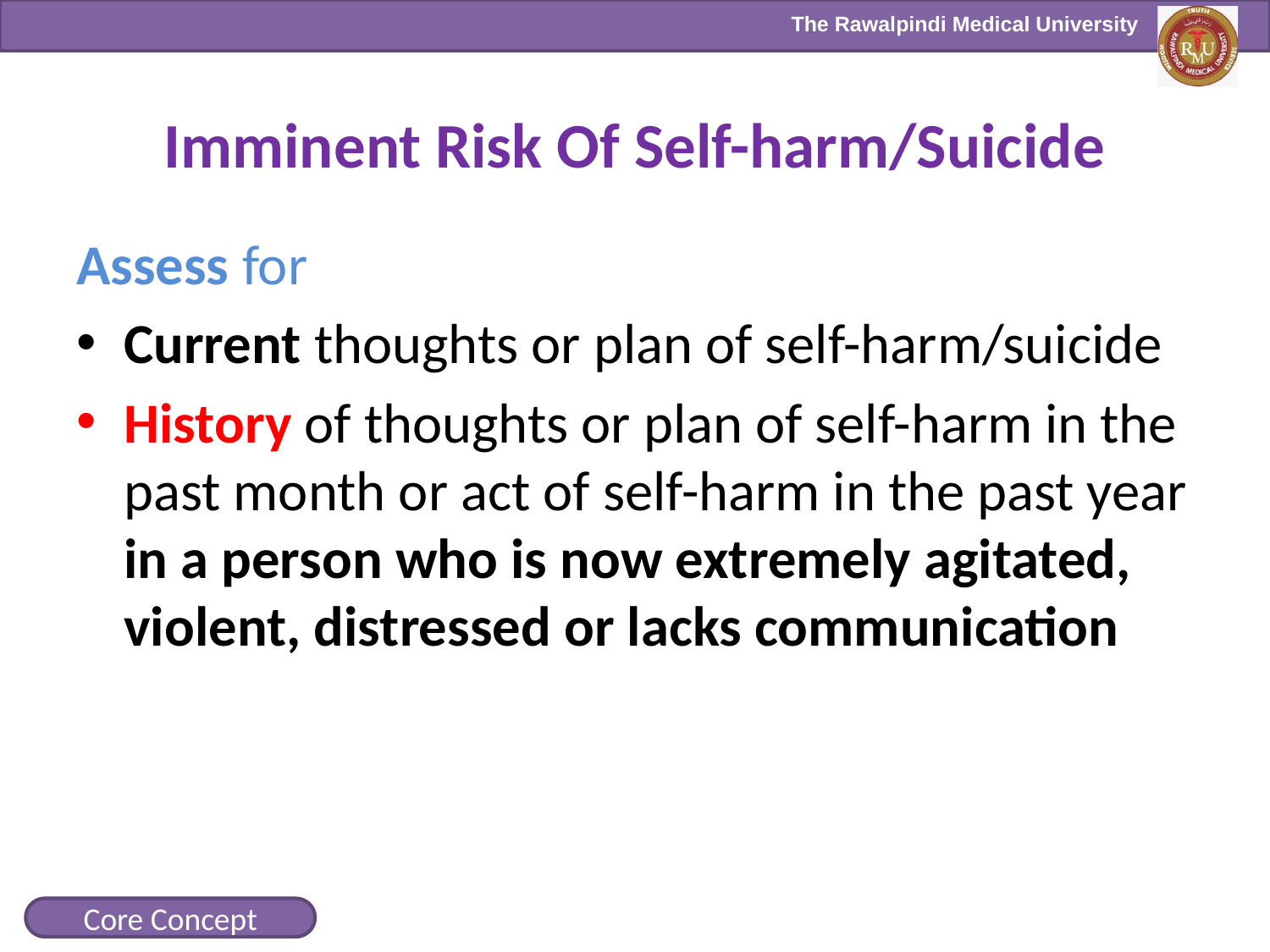

# Imminent Risk Of Self-harm/Suicide
Assess for
Current thoughts or plan of self-harm/suicide
History of thoughts or plan of self-harm in the past month or act of self-harm in the past year in a person who is now extremely agitated, violent, distressed or lacks communication
Core Concept